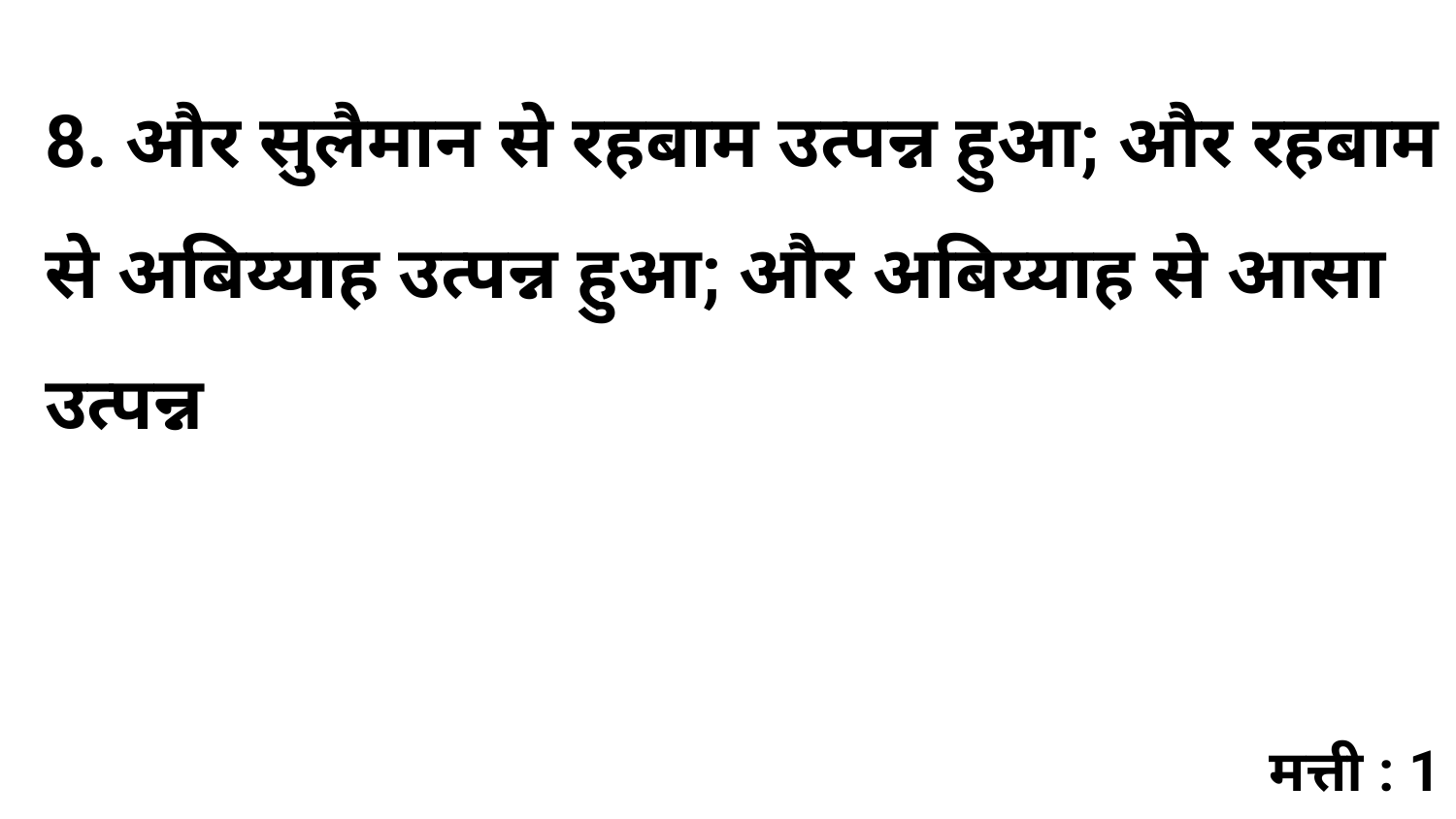

8. और सुलैमान से रहबाम उत्पन्न हुआ; और रहबाम से अबिय्याह उत्पन्न हुआ; और अबिय्याह से आसा उत्पन्न
मत्ती : 1